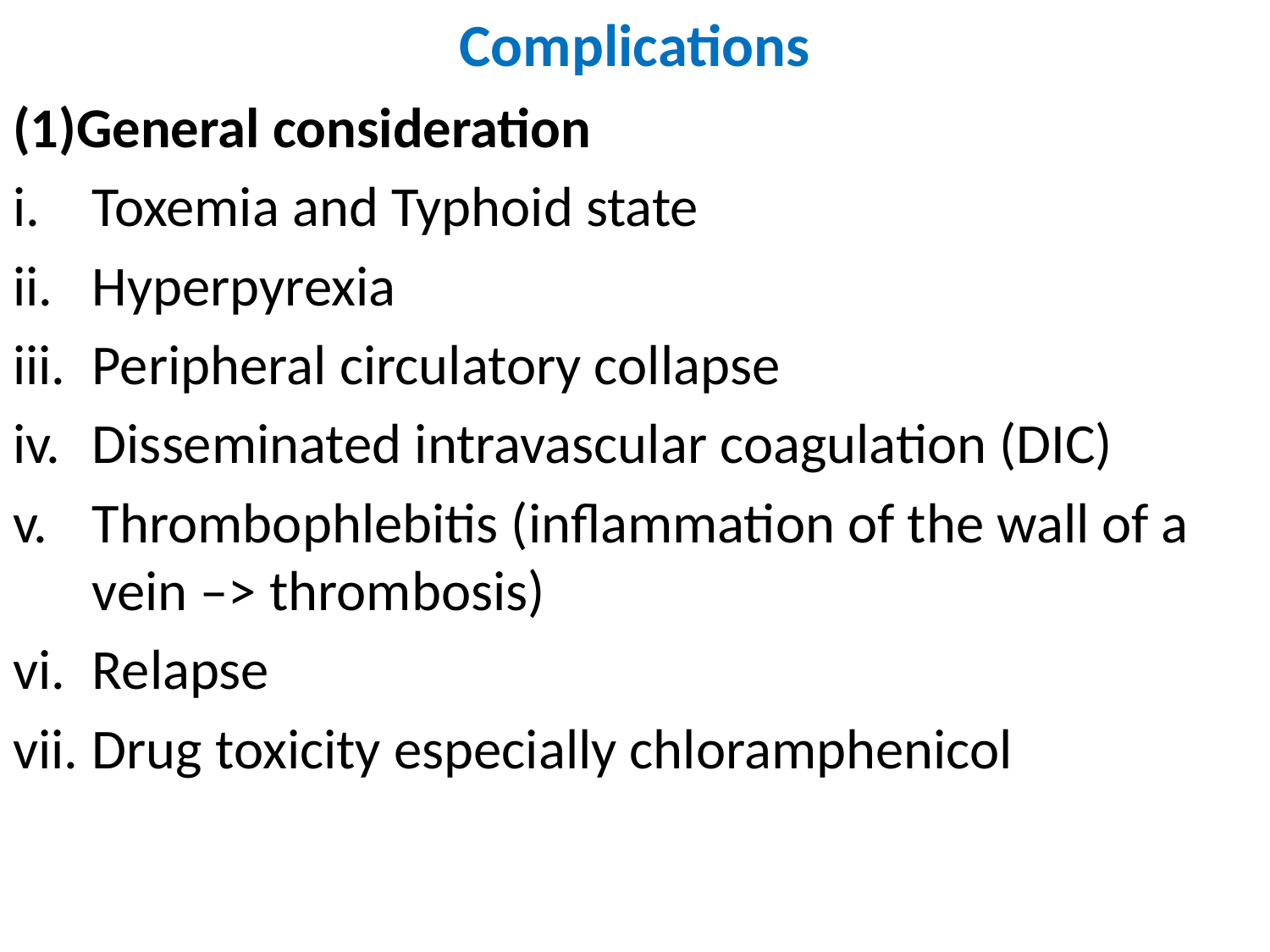

# Complications
(1)General consideration
Toxemia and Typhoid state
Hyperpyrexia
Peripheral circulatory collapse
Disseminated intravascular coagulation (DIC)
Thrombophlebitis (inflammation of the wall of a vein –> thrombosis)
Relapse
Drug toxicity especially chloramphenicol